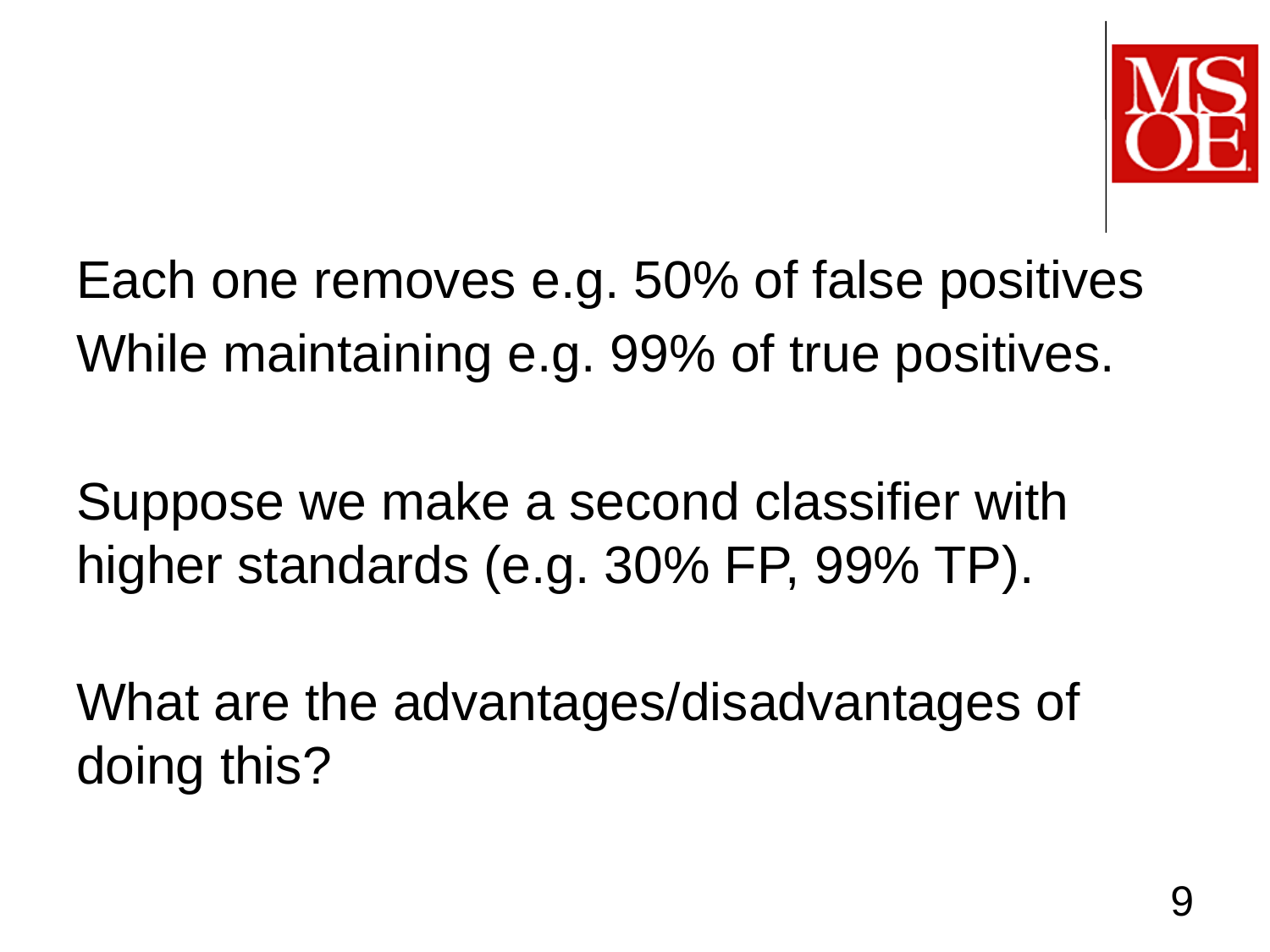

#
Each one removes e.g. 50% of false positives
While maintaining e.g. 99% of true positives.

Suppose we make a second classifier with higher standards (e.g. 30% FP, 99% TP).
What are the advantages/disadvantages of doing this?

9